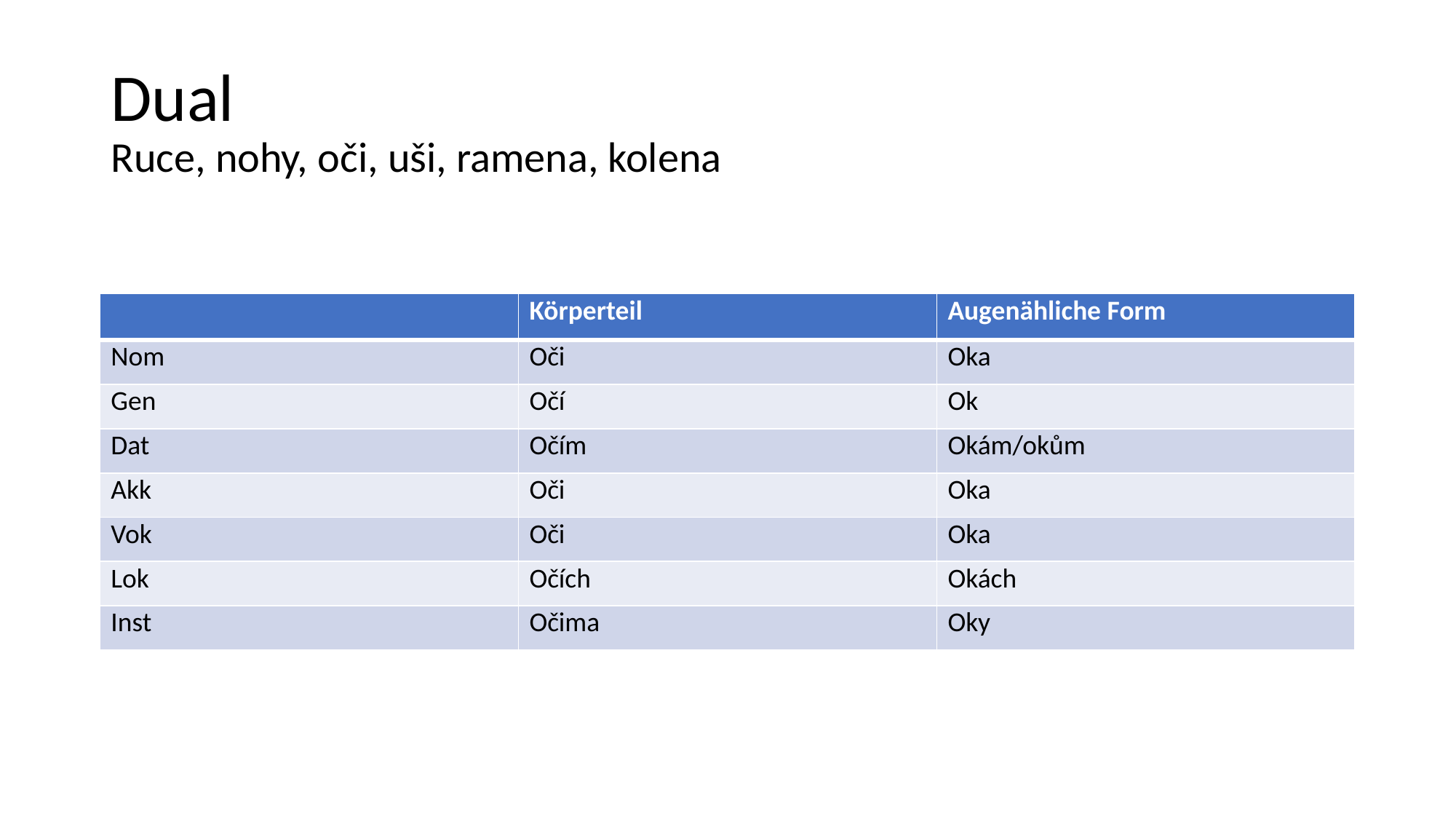

# Dual Ruce, nohy, oči, uši, ramena, kolena
|  | Körperteil | Augenähliche Form |
| --- | --- | --- |
| Nom | Oči | Oka |
| Gen | Očí | Ok |
| Dat | Očím | Okám/okům |
| Akk | Oči | Oka |
| Vok | Oči | Oka |
| Lok | Očích | Okách |
| Inst | Očima | Oky |